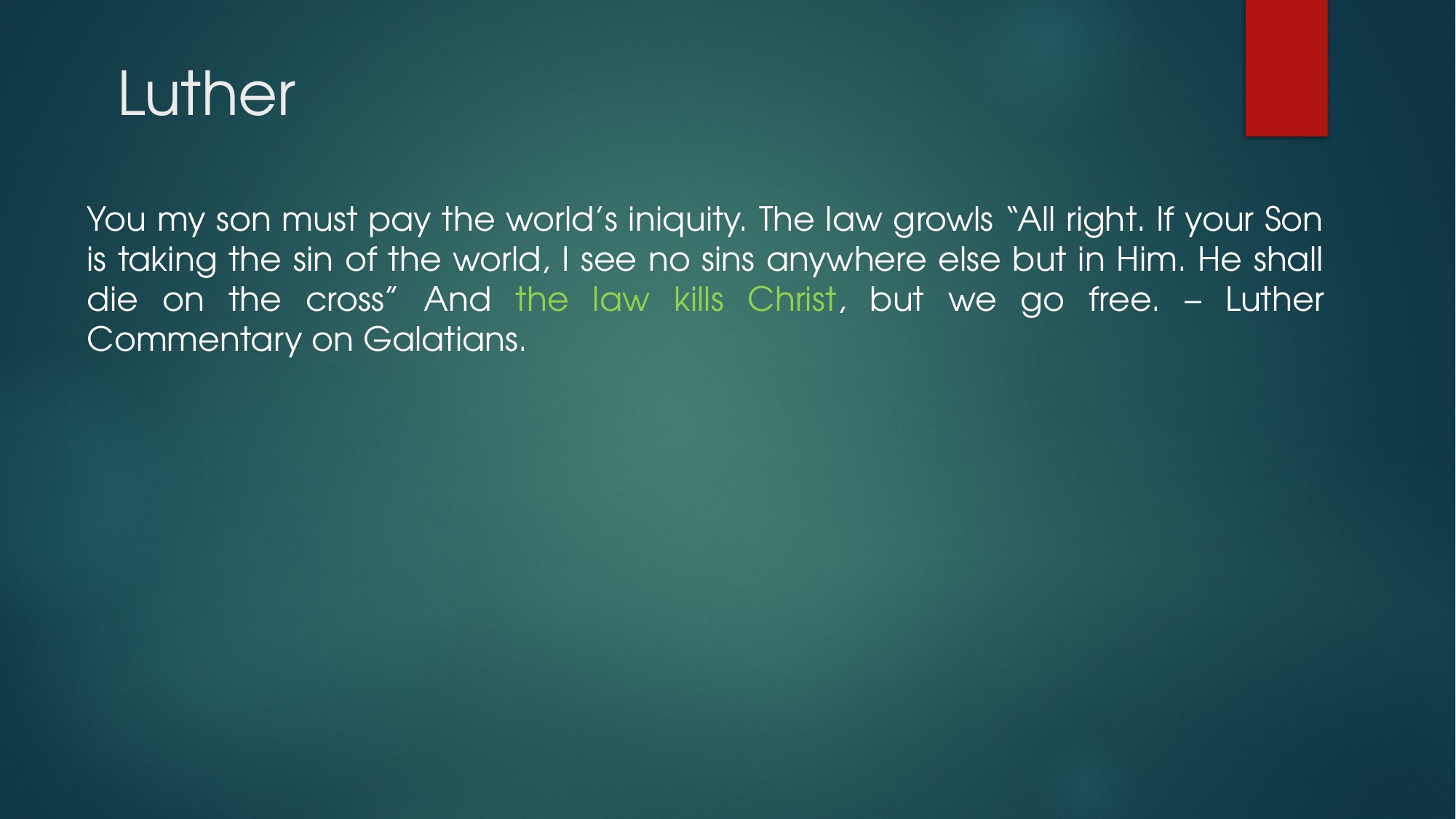

# Luther
You my son must pay the world’s iniquity. The law growls “All right. If your Son is taking the sin of the world, I see no sins anywhere else but in Him. He shall die on the cross” And the law kills Christ, but we go free. – Luther Commentary on Galatians.